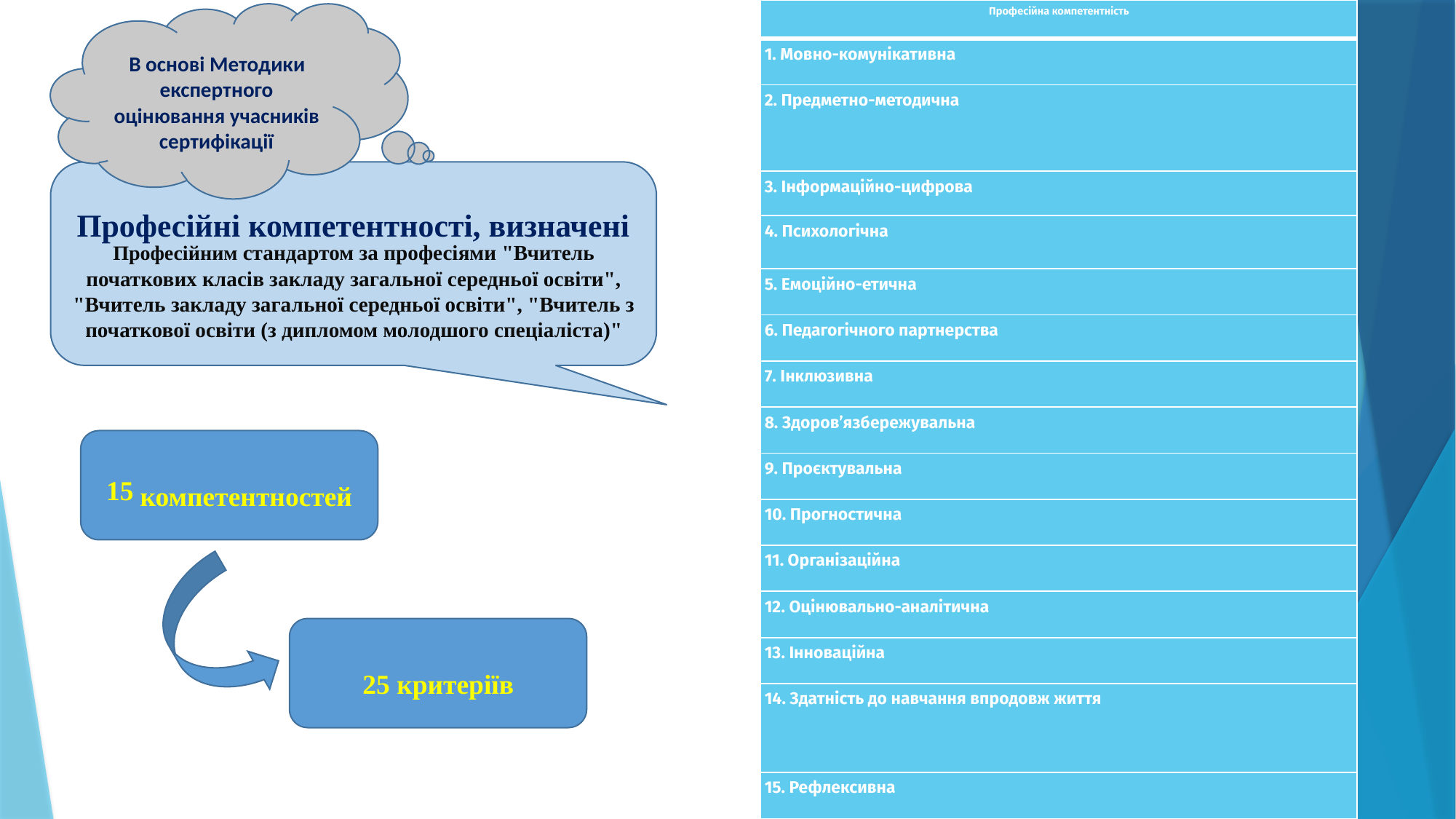

В основі Методики

експертного
оцінювання учасників

сертифікації

Професійні компетентності, визначені
стандартом за професіями "Вчитель
Професійним
початкових класів закладу загальної середньої освіти",
"Вчитель закладу загальної середньої освіти", "Вчитель з
початкової освіти (з дипломом молодшого спеціаліста)"

15

компетентностей

25
 критеріїв
| Професійна компетентність |
| --- |
| 1. Мовно-комунікативна |
| 2. Предметно-методична |
| 3. Інформаційно-цифрова |
| 4. Психологічна |
| 5. Емоційно-етична |
| 6. Педагогічного партнерства |
| 7. Інклюзивна |
| 8. Здоров’язбережувальна |
| 9. Проєктувальна |
| 10. Прогностична |
| 11. Організаційна |
| 12. Оцінювально-аналітична |
| 13. Інноваційна |
| 14. Здатність до навчання впродовж життя |
| 15. Рефлексивна |